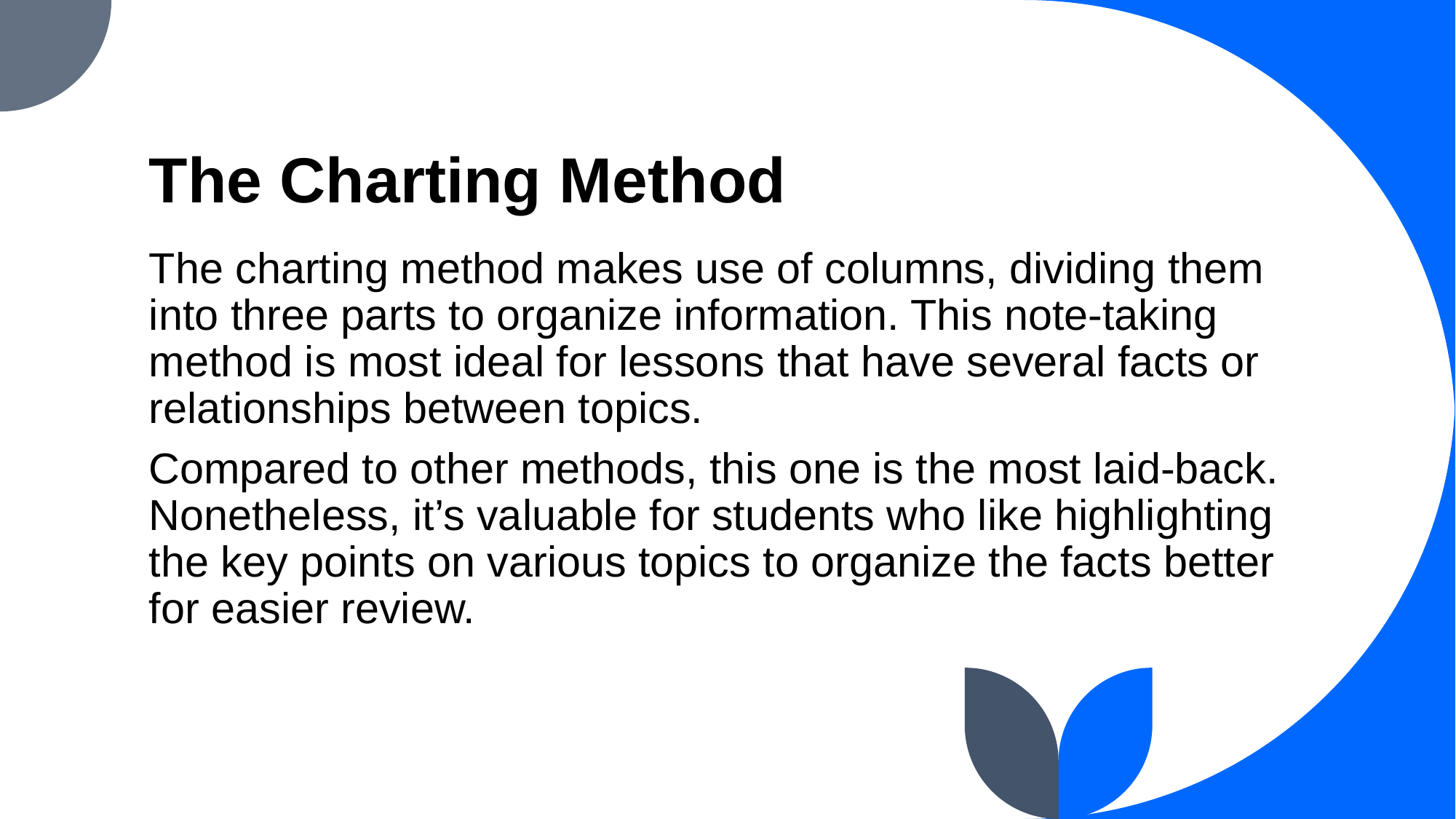

# The Charting Method
The charting method makes use of columns, dividing them into three parts to organize information. This note-taking method is most ideal for lessons that have several facts or relationships between topics.
Compared to other methods, this one is the most laid-back. Nonetheless, it’s valuable for students who like highlighting the key points on various topics to organize the facts better for easier review.